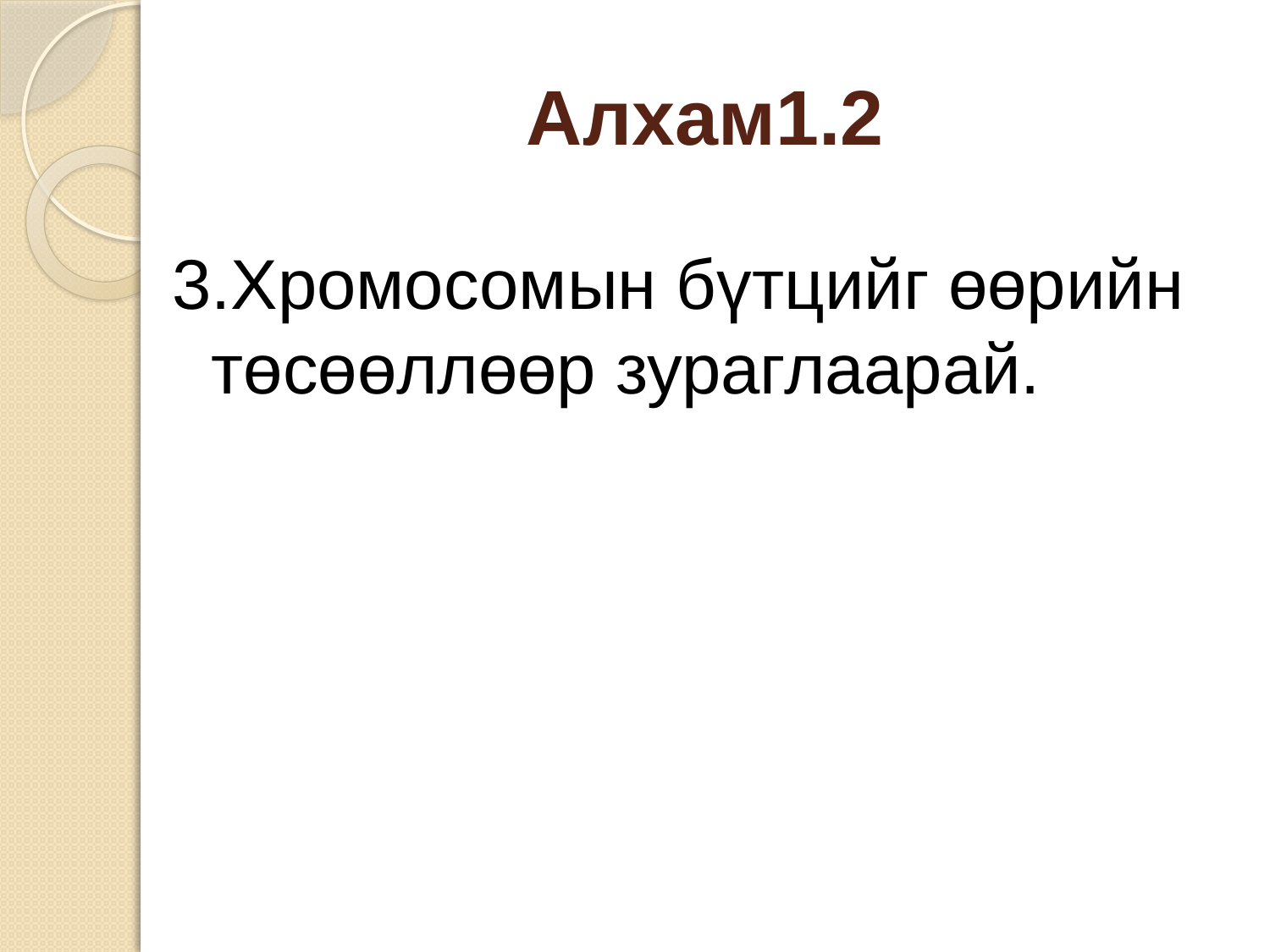

# Алхам1.2
3.Хромосомын бүтцийг өөрийн төсөөллөөр зураглаарай.